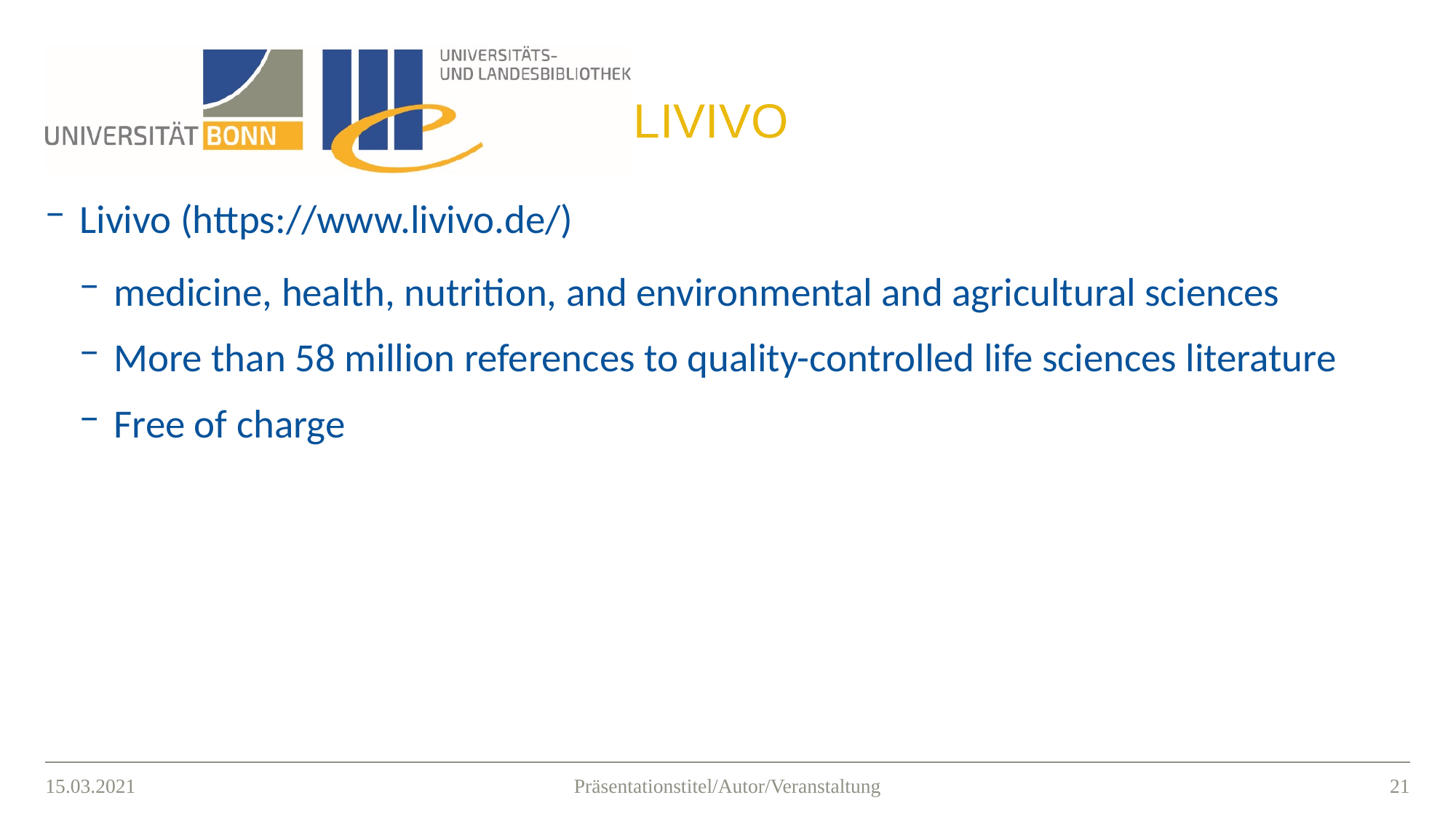

# Livivo
Livivo (https://www.livivo.de/)
medicine, health, nutrition, and environmental and agricultural sciences
More than 58 million references to quality-controlled life sciences literature
Free of charge
15.03.2021
21
Präsentationstitel/Autor/Veranstaltung